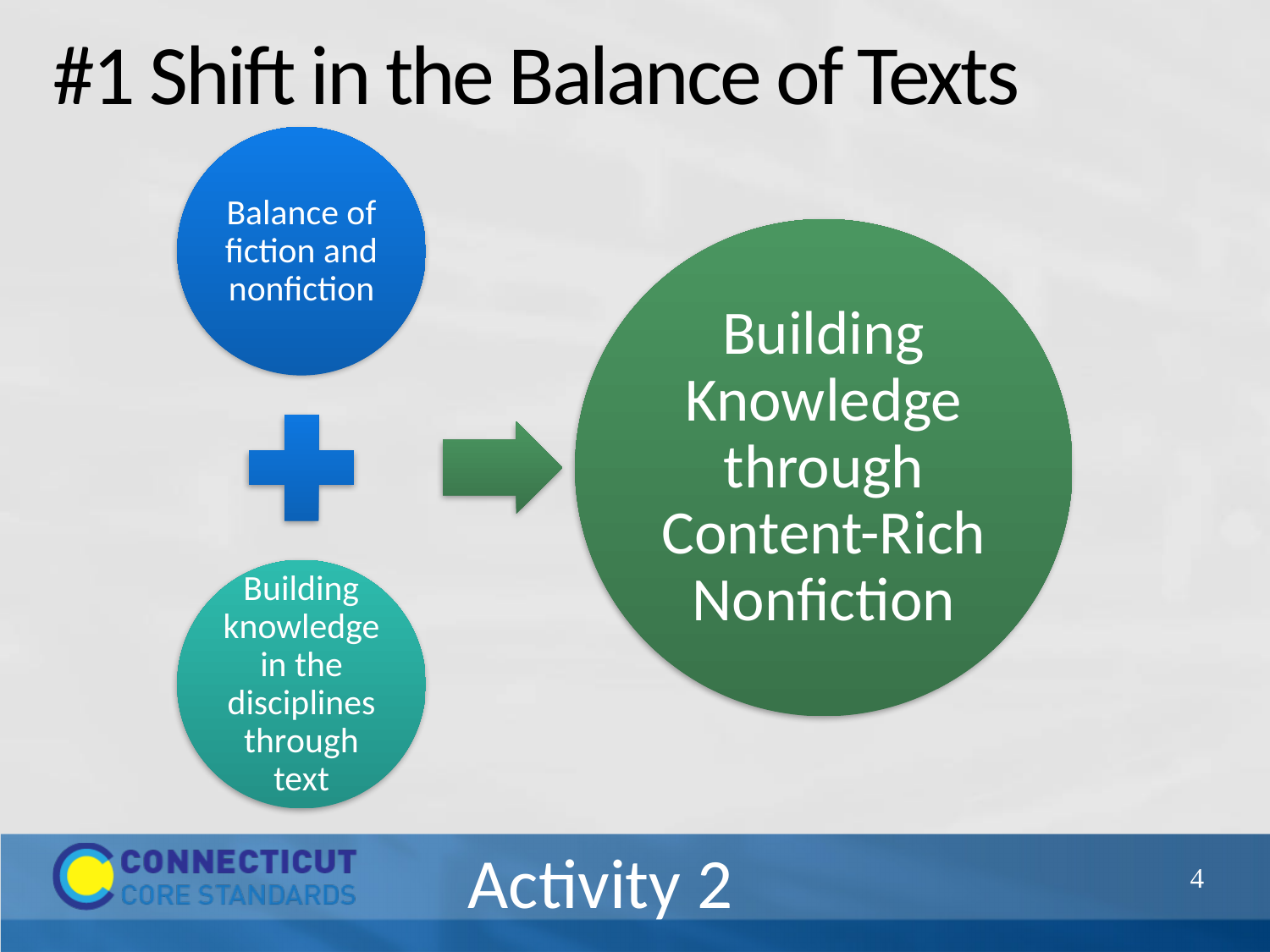

# #1 Shift in the Balance of Texts
Balance of fiction and nonfiction

Building knowledge in the disciplines through text

Building Knowledge through Content-Rich Nonfiction
Activity 2

4